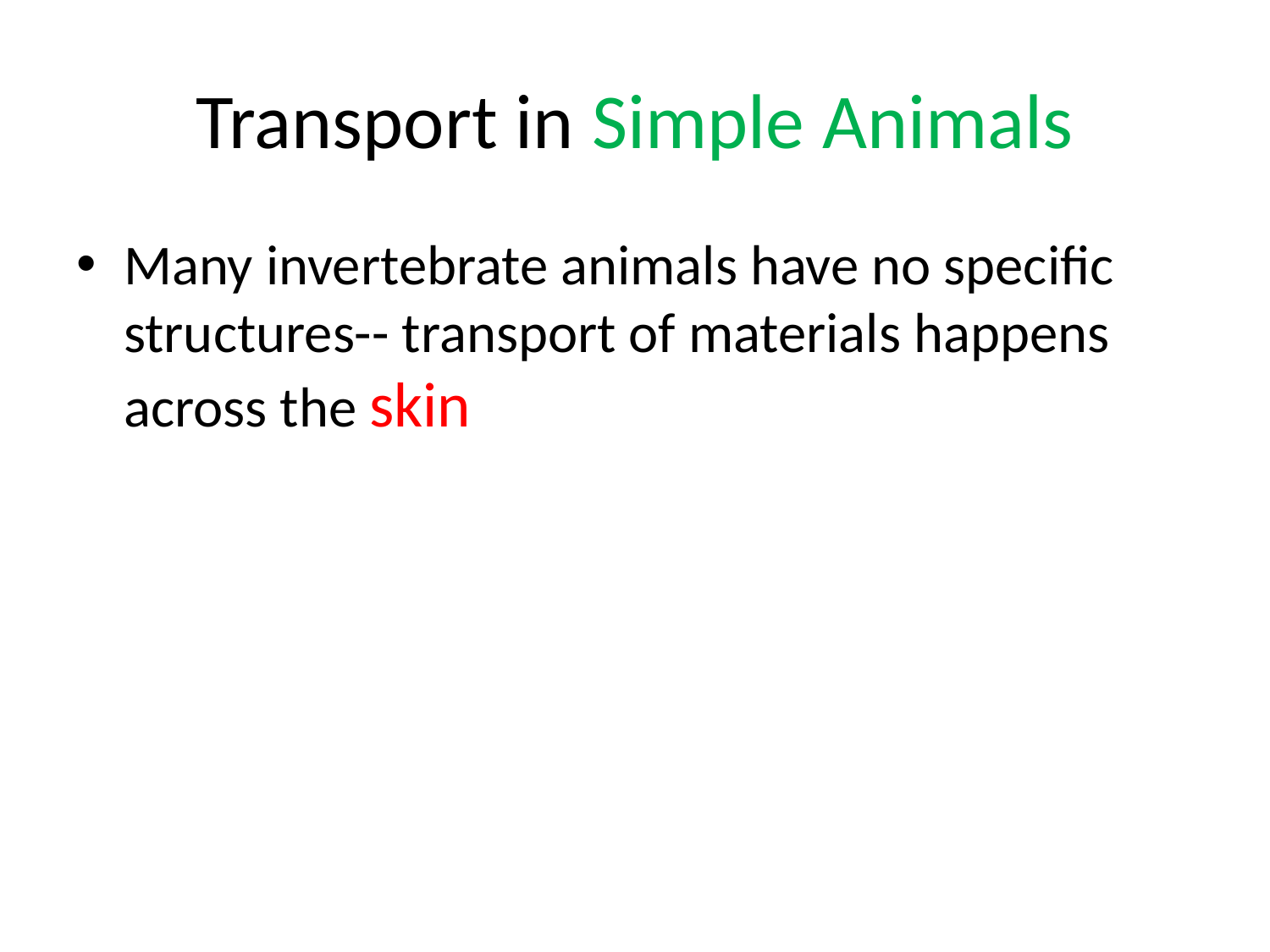

# Transport in Simple Animals
Many invertebrate animals have no specific structures-- transport of materials happens across the skin